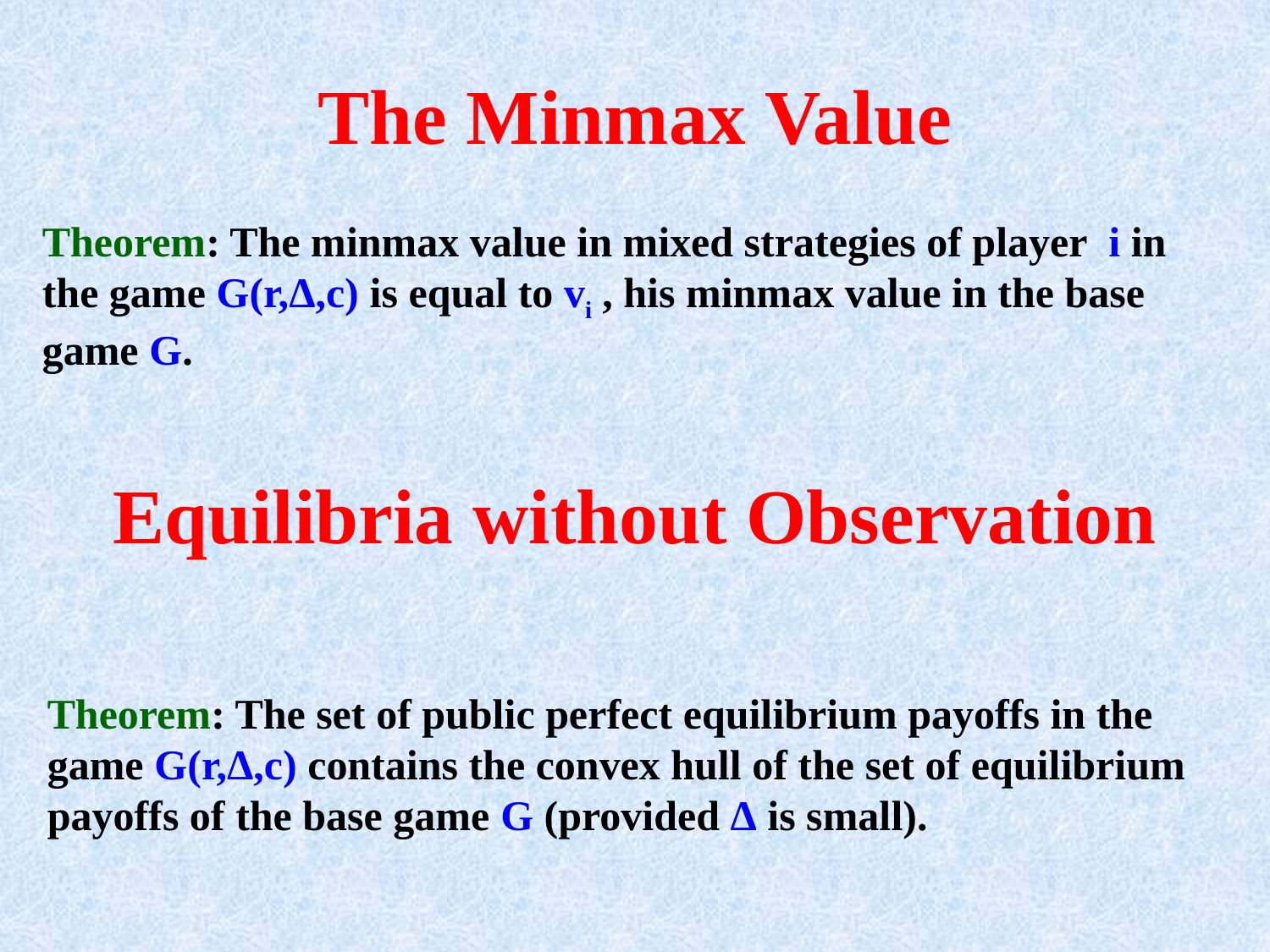

The Minmax Value
Theorem: The minmax value in mixed strategies of player  i in the game G(r,Δ,c) is equal to vi , his minmax value in the base game G.
Equilibria without Observation
Theorem: The set of public perfect equilibrium payoffs in the game G(r,Δ,c) contains the convex hull of the set of equilibrium payoffs of the base game G (provided Δ is small).